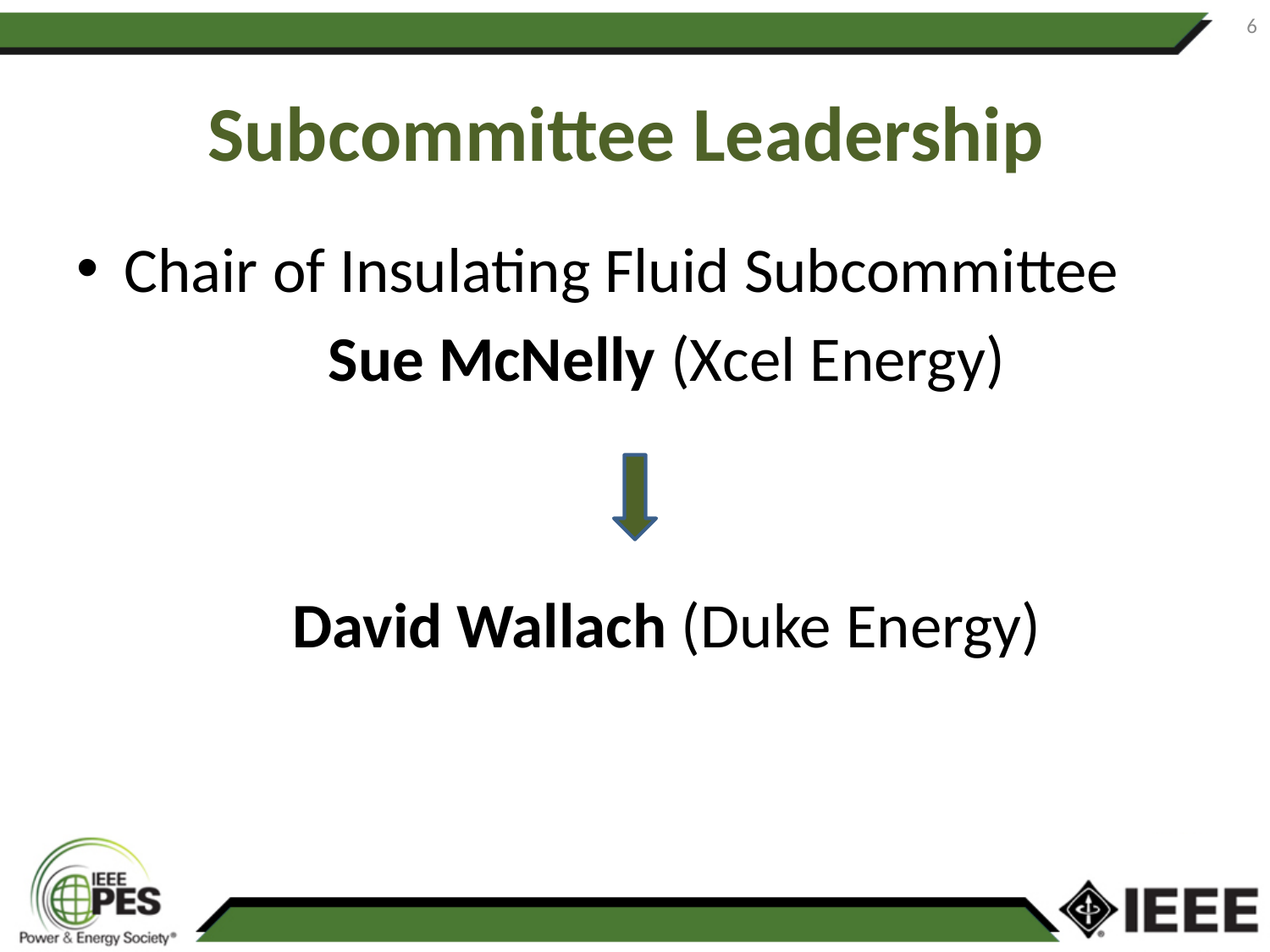

6
# Subcommittee Leadership
Chair of Insulating Fluid Subcommittee
Sue McNelly (Xcel Energy)

David Wallach (Duke Energy)